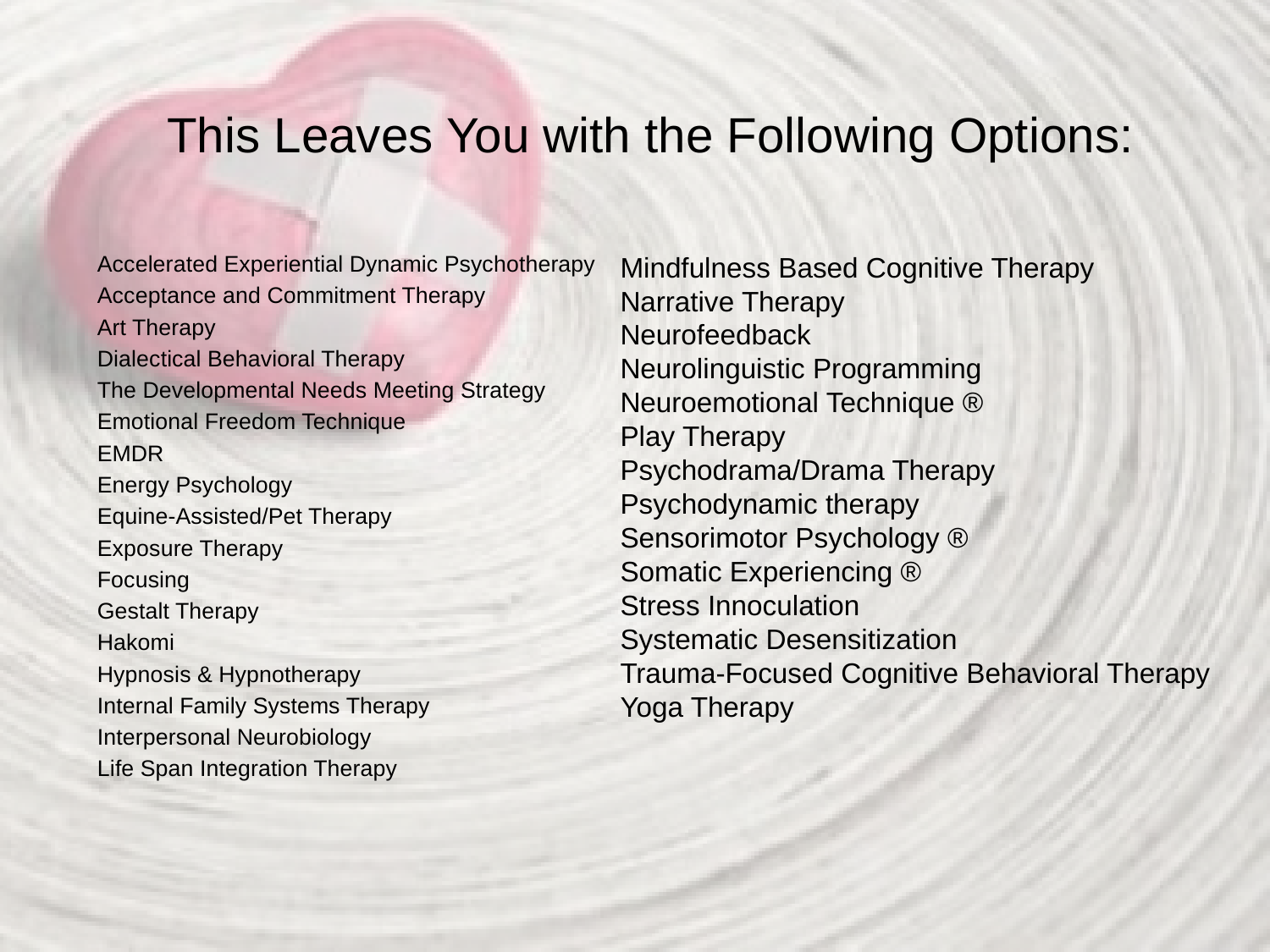

# This Leaves You with the Following Options:

Mindfulness Based Cognitive Therapy
Narrative Therapy
Neurofeedback
Neurolinguistic Programming
Neuroemotional Technique ®
Play Therapy
Psychodrama/Drama Therapy
Psychodynamic therapy
Sensorimotor Psychology ®
Somatic Experiencing ®
Stress Innoculation
Systematic Desensitization
Trauma-Focused Cognitive Behavioral Therapy
Yoga Therapy

Accelerated Experiential Dynamic Psychotherapy
Acceptance and Commitment Therapy
Art Therapy
Dialectical Behavioral Therapy
The Developmental Needs Meeting Strategy
Emotional Freedom Technique
EMDR
Energy Psychology
Equine-Assisted/Pet Therapy
Exposure Therapy
Focusing
Gestalt Therapy
Hakomi
Hypnosis & Hypnotherapy
Internal Family Systems Therapy
Interpersonal Neurobiology
Life Span Integration Therapy